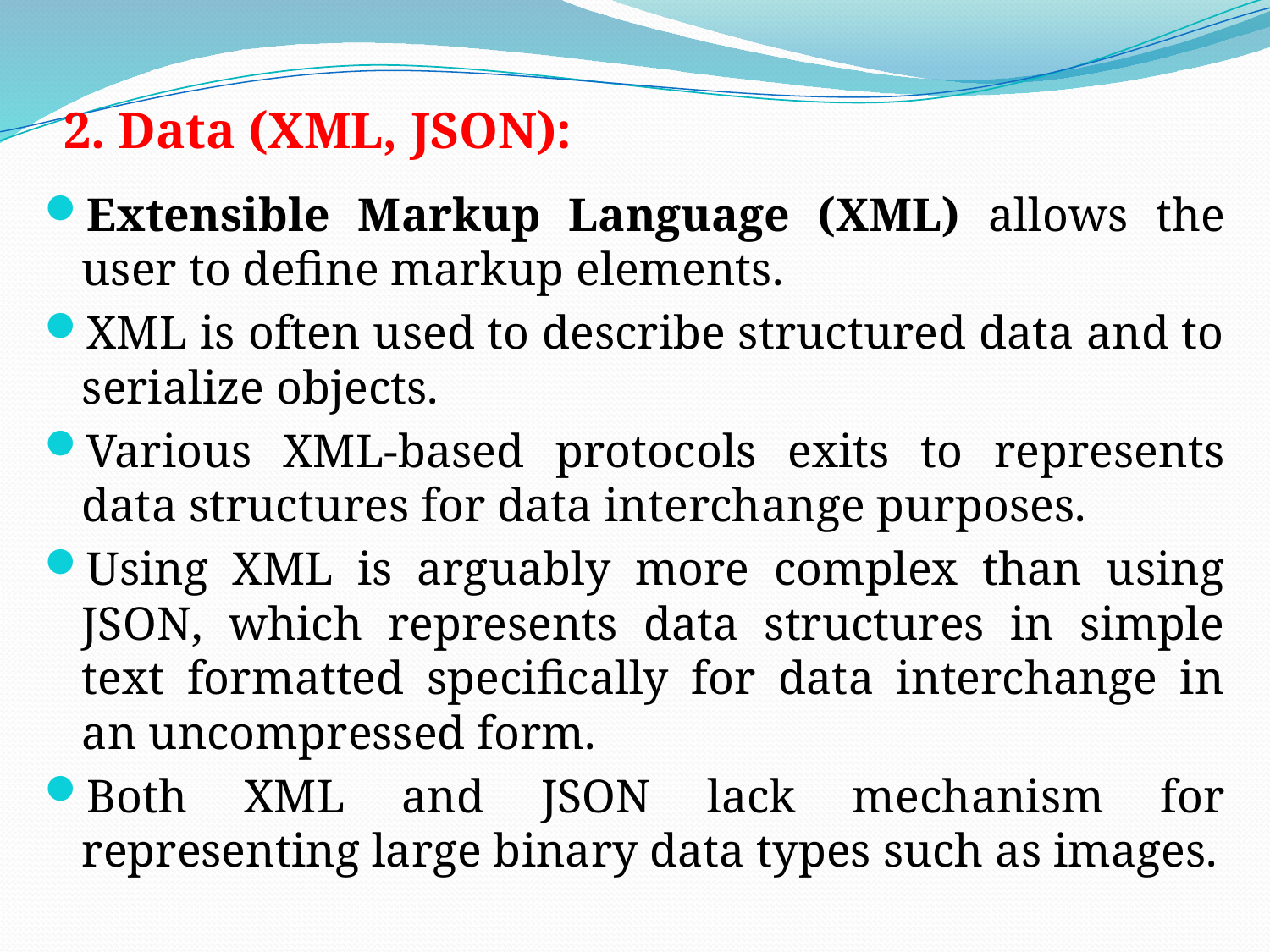

# 2. Data (XML, JSON):
Extensible Markup Language (XML) allows the user to define markup elements.
XML is often used to describe structured data and to serialize objects.
Various XML-based protocols exits to represents data structures for data interchange purposes.
Using XML is arguably more complex than using JSON, which represents data structures in simple text formatted specifically for data interchange in an uncompressed form.
Both XML and JSON lack mechanism for representing large binary data types such as images.